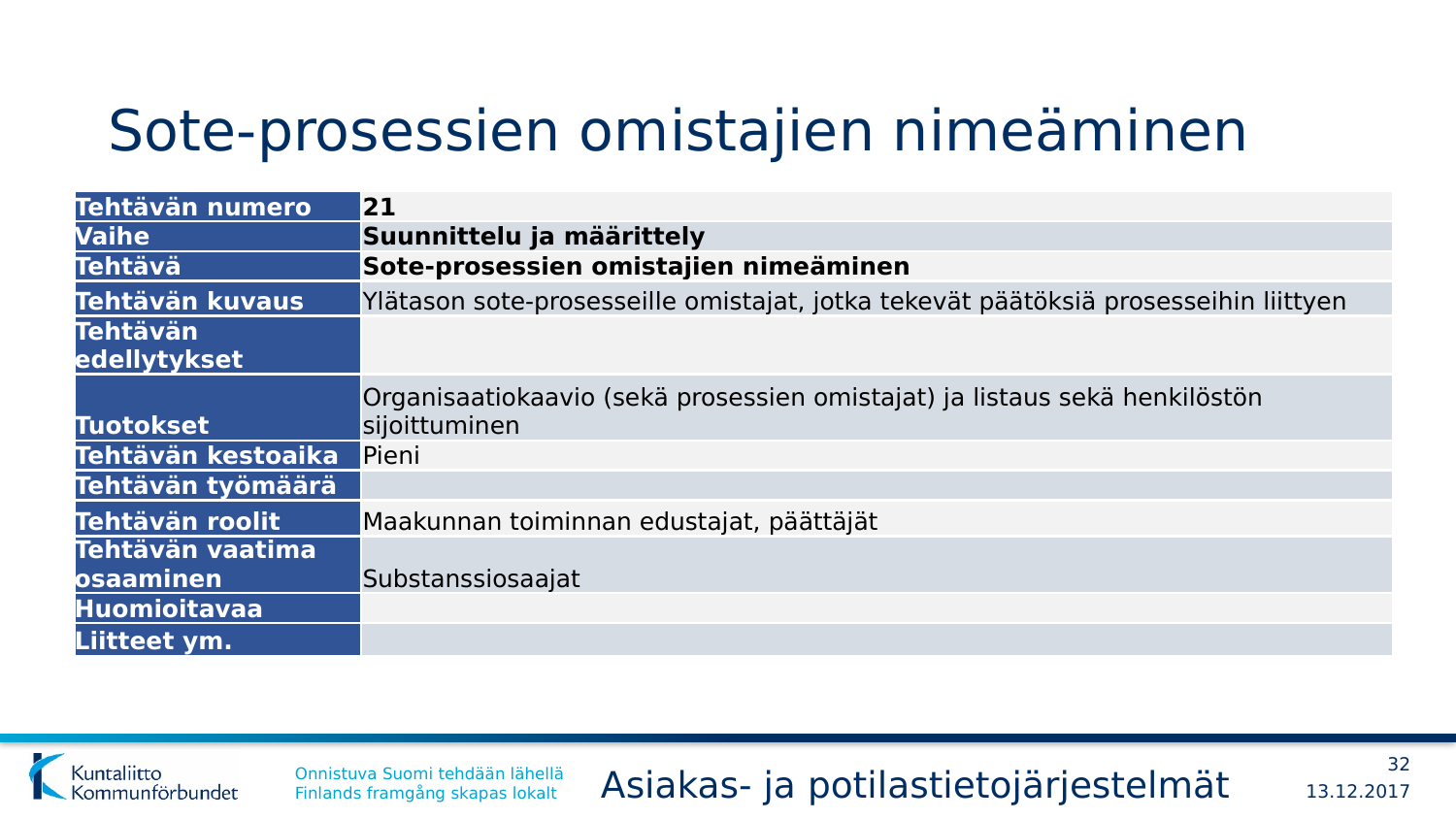

# Sote-prosessien omistajien nimeäminen
| Tehtävän numero | 21 |
| --- | --- |
| Vaihe | Suunnittelu ja määrittely |
| Tehtävä | Sote-prosessien omistajien nimeäminen |
| Tehtävän kuvaus | Ylätason sote-prosesseille omistajat, jotka tekevät päätöksiä prosesseihin liittyen |
| Tehtävän edellytykset |  |
| Tuotokset | Organisaatiokaavio (sekä prosessien omistajat) ja listaus sekä henkilöstön sijoittuminen |
| Tehtävän kestoaika | Pieni |
| Tehtävän työmäärä |  |
| Tehtävän roolit | Maakunnan toiminnan edustajat, päättäjät |
| Tehtävän vaatima osaaminen | Substanssiosaajat |
| Huomioitavaa |  |
| Liitteet ym. |  |
32
Asiakas- ja potilastietojärjestelmät
13.12.2017